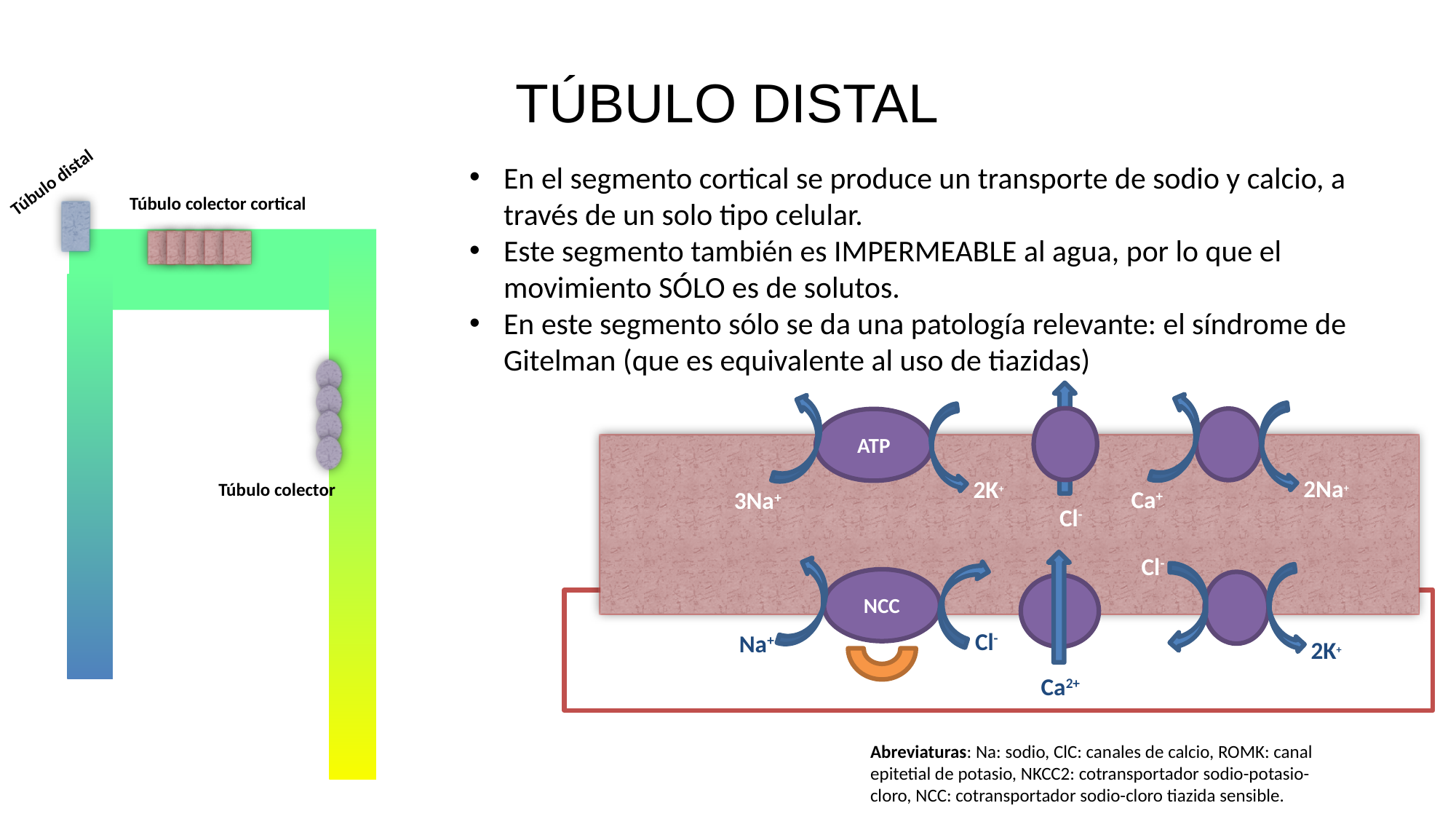

# TÚBULO DISTAL
En el segmento cortical se produce un transporte de sodio y calcio, a través de un solo tipo celular.
Este segmento también es IMPERMEABLE al agua, por lo que el movimiento SÓLO es de solutos.
En este segmento sólo se da una patología relevante: el síndrome de Gitelman (que es equivalente al uso de tiazidas)
Túbulo distal
Túbulo colector cortical

ATP

2Na+
2K+
Túbulo colector
Ca+
3Na+
Cl-
Cl-

NCC

Cl-
Na+
2K+
Ca2+
Abreviaturas: Na: sodio, ClC: canales de calcio, ROMK: canal epitetial de potasio, NKCC2: cotransportador sodio-potasio-cloro, NCC: cotransportador sodio-cloro tiazida sensible.